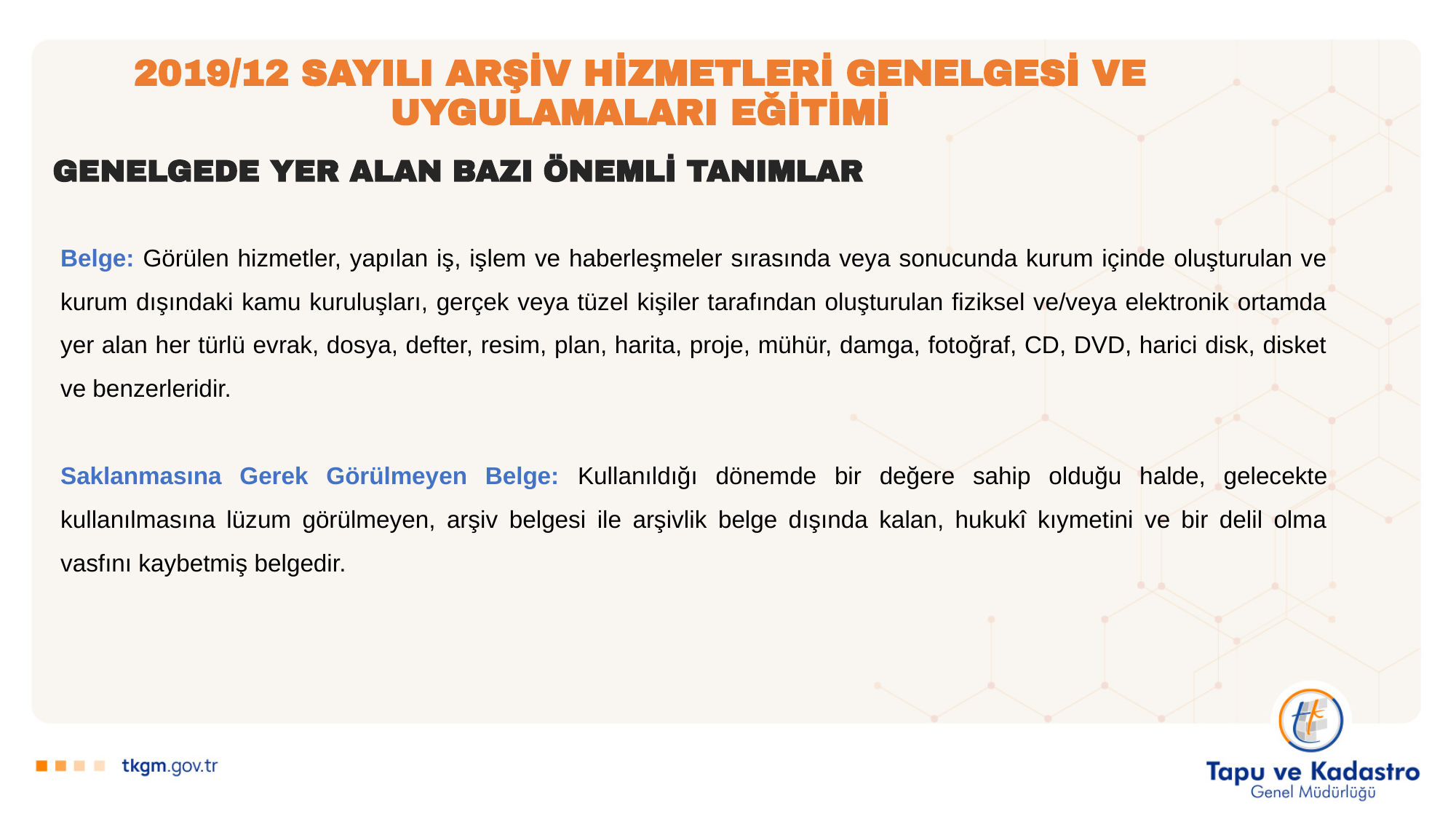

# 2019/12 SAYILI ARŞİV HİZMETLERİ GENELGESİ VE UYGULAMALARI EĞİTİMİ
GENELGEDE YER ALAN BAZI ÖNEMLİ TANIMLAR

Belge: Görülen hizmetler, yapılan iş, işlem ve haberleşmeler sırasında veya sonucunda kurum içinde oluşturulan ve kurum dışındaki kamu kuruluşları, gerçek veya tüzel kişiler tarafından oluşturulan fiziksel ve/veya elektronik ortamda yer alan her türlü evrak, dosya, defter, resim, plan, harita, proje, mühür, damga, fotoğraf, CD, DVD, harici disk, disket ve benzerleridir.

Saklanmasına Gerek Görülmeyen Belge: Kullanıldığı dönemde bir değere sahip olduğu halde, gelecekte kullanılmasına lüzum görülmeyen, arşiv belgesi ile arşivlik belge dışında kalan, hukukî kıymetini ve bir delil olma vasfını kaybetmiş belgedir.